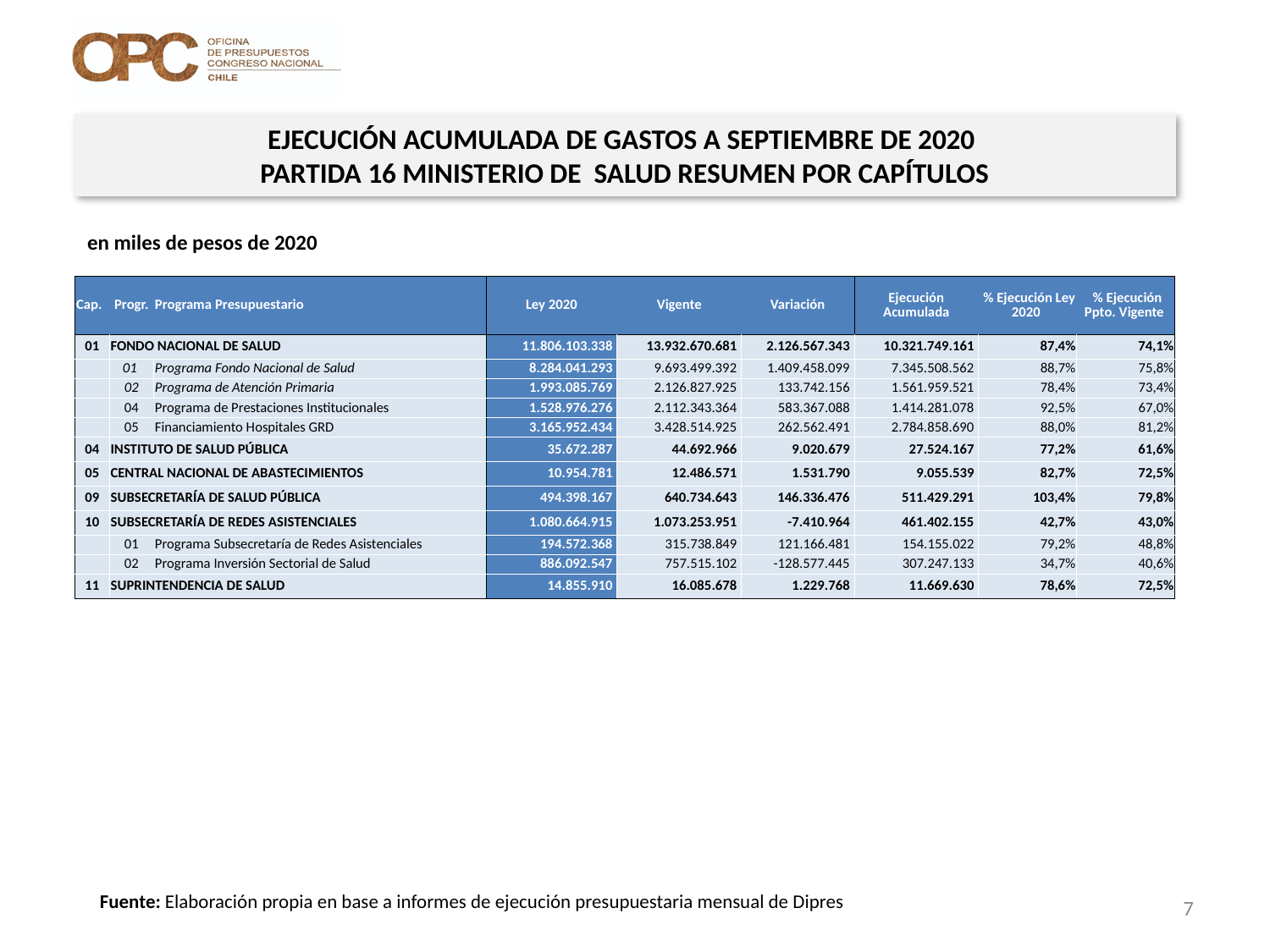

EJECUCIÓN ACUMULADA DE GASTOS A SEPTIEMBRE DE 2020
PARTIDA 16 MINISTERIO DE  SALUD RESUMEN POR CAPÍTULOS
en miles de pesos de 2020
| Cap. | Progr. | Programa Presupuestario | Ley 2020 | Vigente | Variación | Ejecución Acumulada | % Ejecución Ley 2020 | % Ejecución Ppto. Vigente |
| --- | --- | --- | --- | --- | --- | --- | --- | --- |
| 01 | FONDO NACIONAL DE SALUD |  | 11.806.103.338 | 13.932.670.681 | 2.126.567.343 | 10.321.749.161 | 87,4% | 74,1% |
|  | 01 | Programa Fondo Nacional de Salud | 8.284.041.293 | 9.693.499.392 | 1.409.458.099 | 7.345.508.562 | 88,7% | 75,8% |
|  | 02 | Programa de Atención Primaria | 1.993.085.769 | 2.126.827.925 | 133.742.156 | 1.561.959.521 | 78,4% | 73,4% |
|  | 04 | Programa de Prestaciones Institucionales | 1.528.976.276 | 2.112.343.364 | 583.367.088 | 1.414.281.078 | 92,5% | 67,0% |
|  | 05 | Financiamiento Hospitales GRD | 3.165.952.434 | 3.428.514.925 | 262.562.491 | 2.784.858.690 | 88,0% | 81,2% |
| 04 | INSTITUTO DE SALUD PÚBLICA |  | 35.672.287 | 44.692.966 | 9.020.679 | 27.524.167 | 77,2% | 61,6% |
| 05 | CENTRAL NACIONAL DE ABASTECIMIENTOS |  | 10.954.781 | 12.486.571 | 1.531.790 | 9.055.539 | 82,7% | 72,5% |
| 09 | SUBSECRETARÍA DE SALUD PÚBLICA |  | 494.398.167 | 640.734.643 | 146.336.476 | 511.429.291 | 103,4% | 79,8% |
| 10 | SUBSECRETARÍA DE REDES ASISTENCIALES |  | 1.080.664.915 | 1.073.253.951 | -7.410.964 | 461.402.155 | 42,7% | 43,0% |
|  | 01 | Programa Subsecretaría de Redes Asistenciales | 194.572.368 | 315.738.849 | 121.166.481 | 154.155.022 | 79,2% | 48,8% |
|  | 02 | Programa Inversión Sectorial de Salud | 886.092.547 | 757.515.102 | -128.577.445 | 307.247.133 | 34,7% | 40,6% |
| 11 | SUPRINTENDENCIA DE SALUD |  | 14.855.910 | 16.085.678 | 1.229.768 | 11.669.630 | 78,6% | 72,5% |
Fuente: Elaboración propia en base a informes de ejecución presupuestaria mensual de Dipres
7